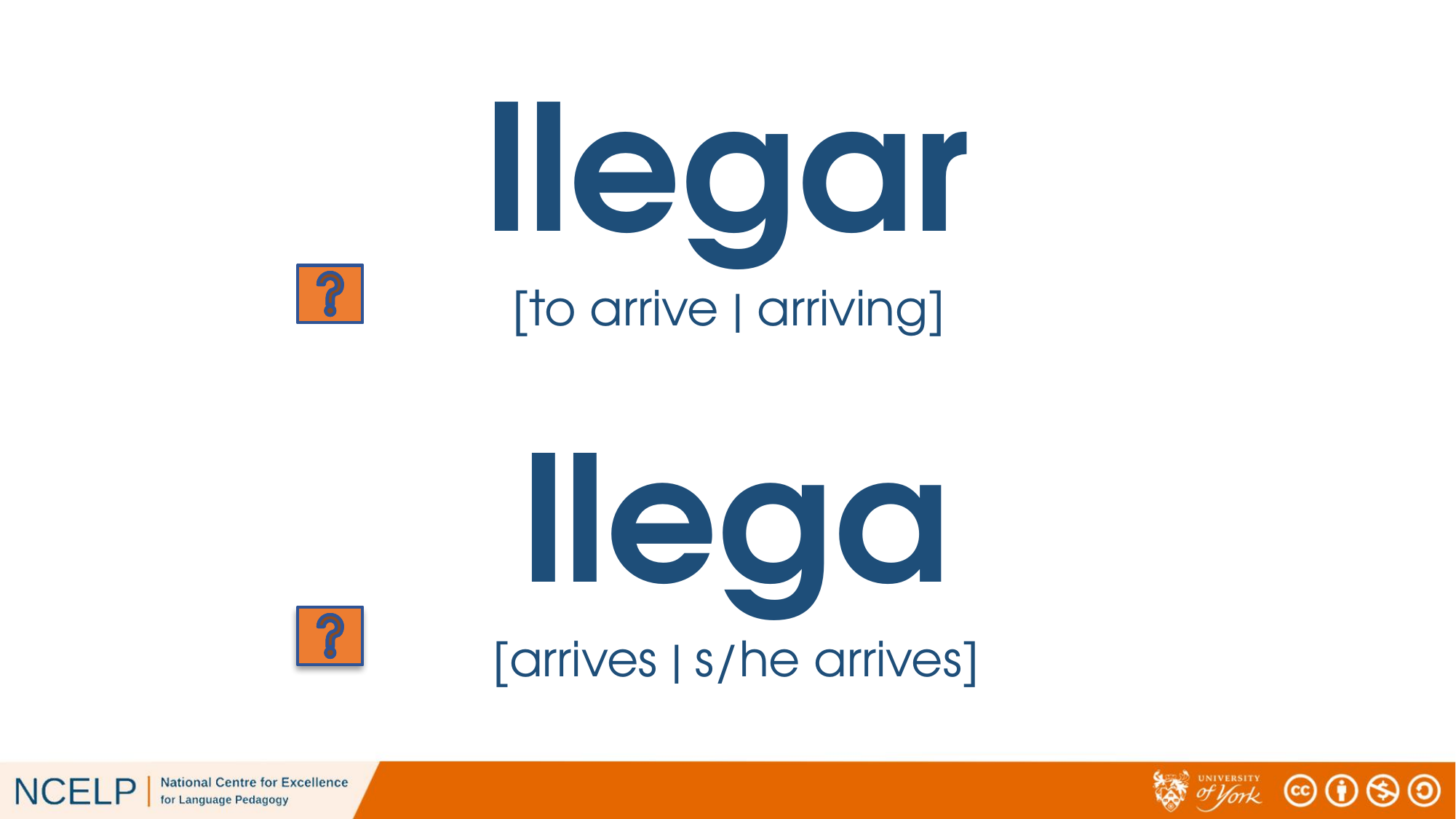

# llegar
llegar

[to arrive | arriving]
llega

[arrives | s/he arrives]